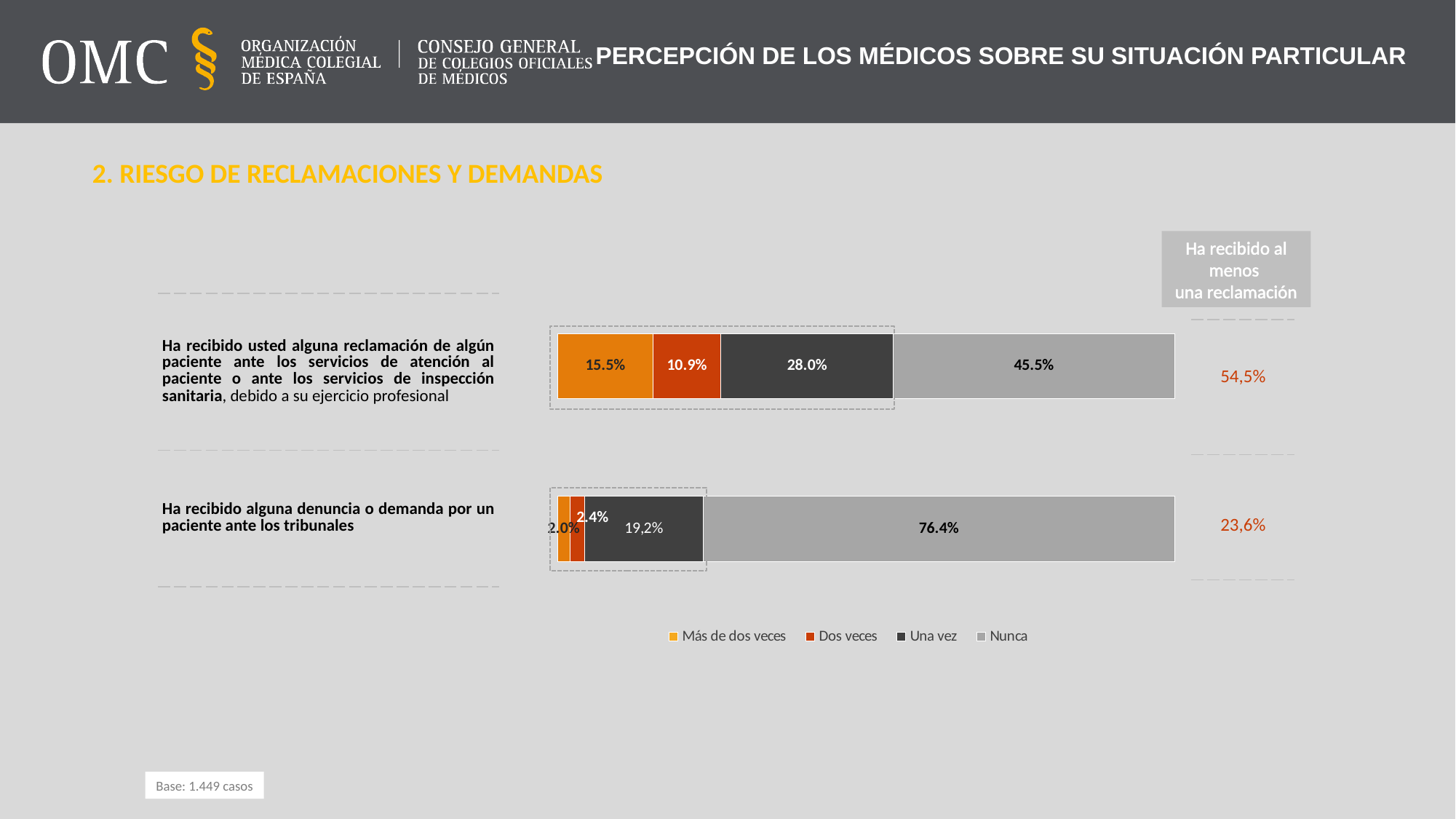

PERCEPCIÓN DE LOS MÉDICOS SOBRE SU SITUACIÓN PARTICULAR
2. RIESGO DE RECLAMACIONES Y DEMANDAS
Ha recibido al menos
una reclamación

### Chart

| Category | Más de dos veces | Dos veces | Una vez | Nunca |
|---|---|---|---|---|
| P14. Ahora nos gustaría que nos indicara si ha recibido usted alguna reclamación de algún paciente ante los servicios de atención al paciente o ante los servicios de inspección sanitaria, debido a su ejercicio profesional | 15.527950310559007 | 10.904071773636991 | 28.019323671497585 | 45.54865424430642 |
| P15. ¿En alguna ocasión ha recibido alguna denuncia o demanda por un paciente ante los tribunales? | 2.0013802622498282 | 2.415458937198066 | 19.185645272601782 | 76.3975155279503 |
| Ha recibido usted alguna reclamación de algún paciente ante los servicios de atención al paciente o ante los servicios de inspección sanitaria, debido a su ejercicio profesional |
| --- |
| Ha recibido alguna denuncia o demanda por un paciente ante los tribunales |
| 54,5% |
| --- |
| 23,6% |

Base: 1.449 casos